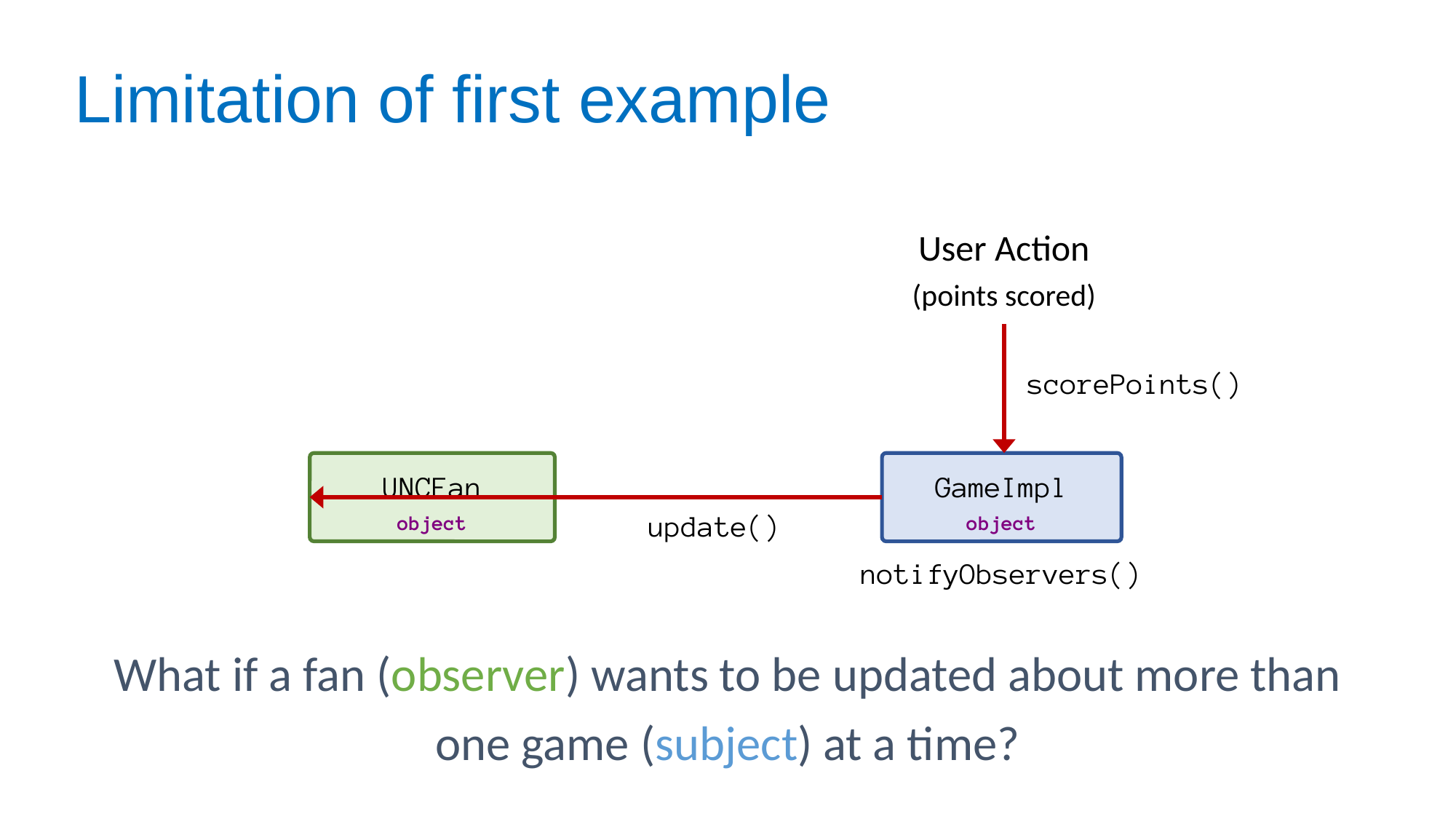

# Limitation of first example
User Action
(points scored)
scorePoints()
UNCFan
object
GameImpl
object
update()
notifyObservers()
What if a fan (observer) wants to be updated about more than one game (subject) at a time?